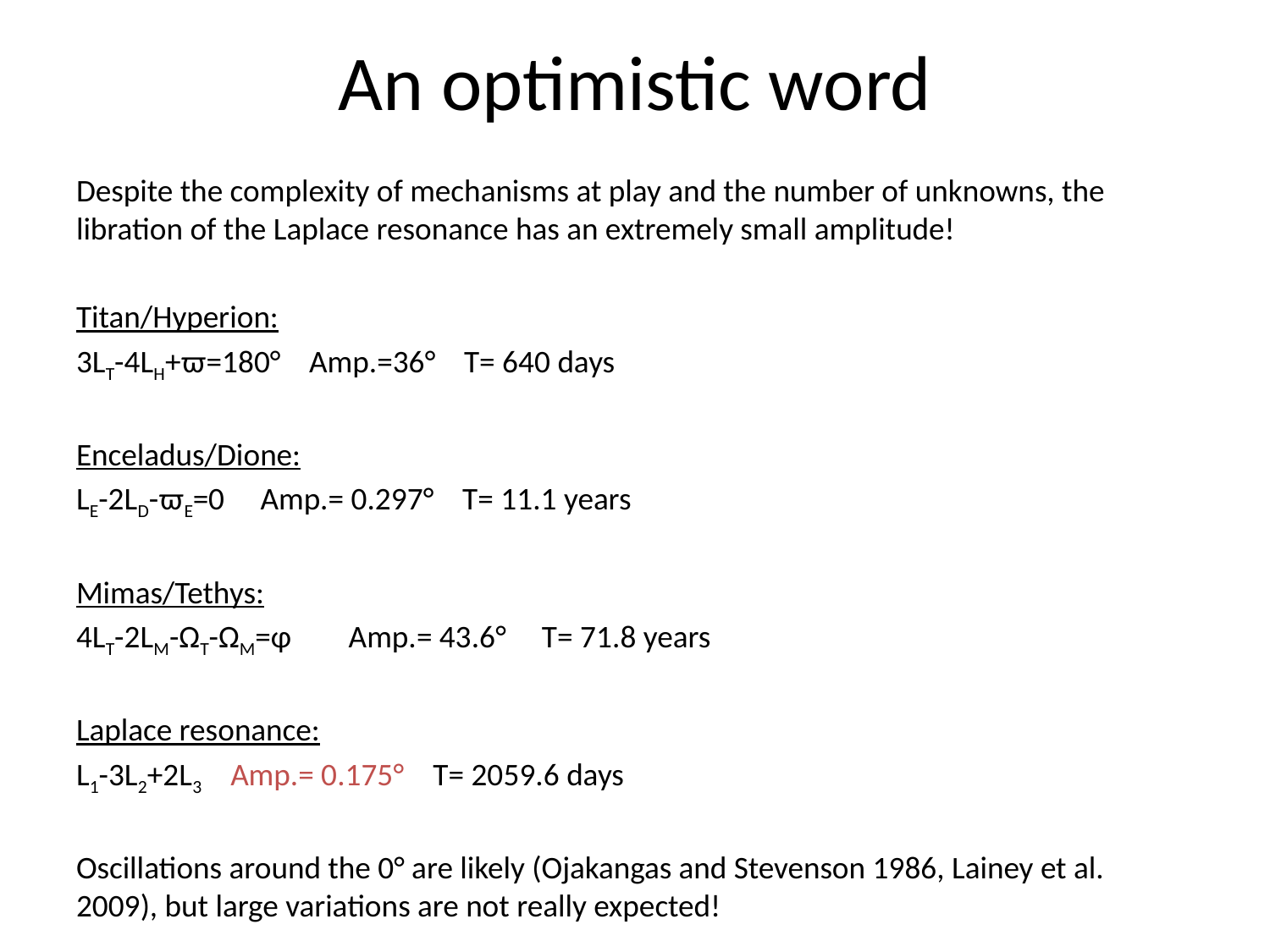

# An optimistic word
Despite the complexity of mechanisms at play and the number of unknowns, the libration of the Laplace resonance has an extremely small amplitude!

Titan/Hyperion:
3LT-4LH+ϖ=180°    Amp.=36°    T= 640 days

Enceladus/Dione:
LE-2LD-ϖE=0     Amp.= 0.297°    T= 11.1 years

Mimas/Tethys:
4LT-2LM-ΩT-ΩM=φ        Amp.= 43.6°     T= 71.8 years

Laplace resonance:
L1-3L2+2L3    Amp.= 0.175°    T= 2059.6 days

Oscillations around the 0° are likely (Ojakangas and Stevenson 1986, Lainey et al. 2009), but large variations are not really expected!